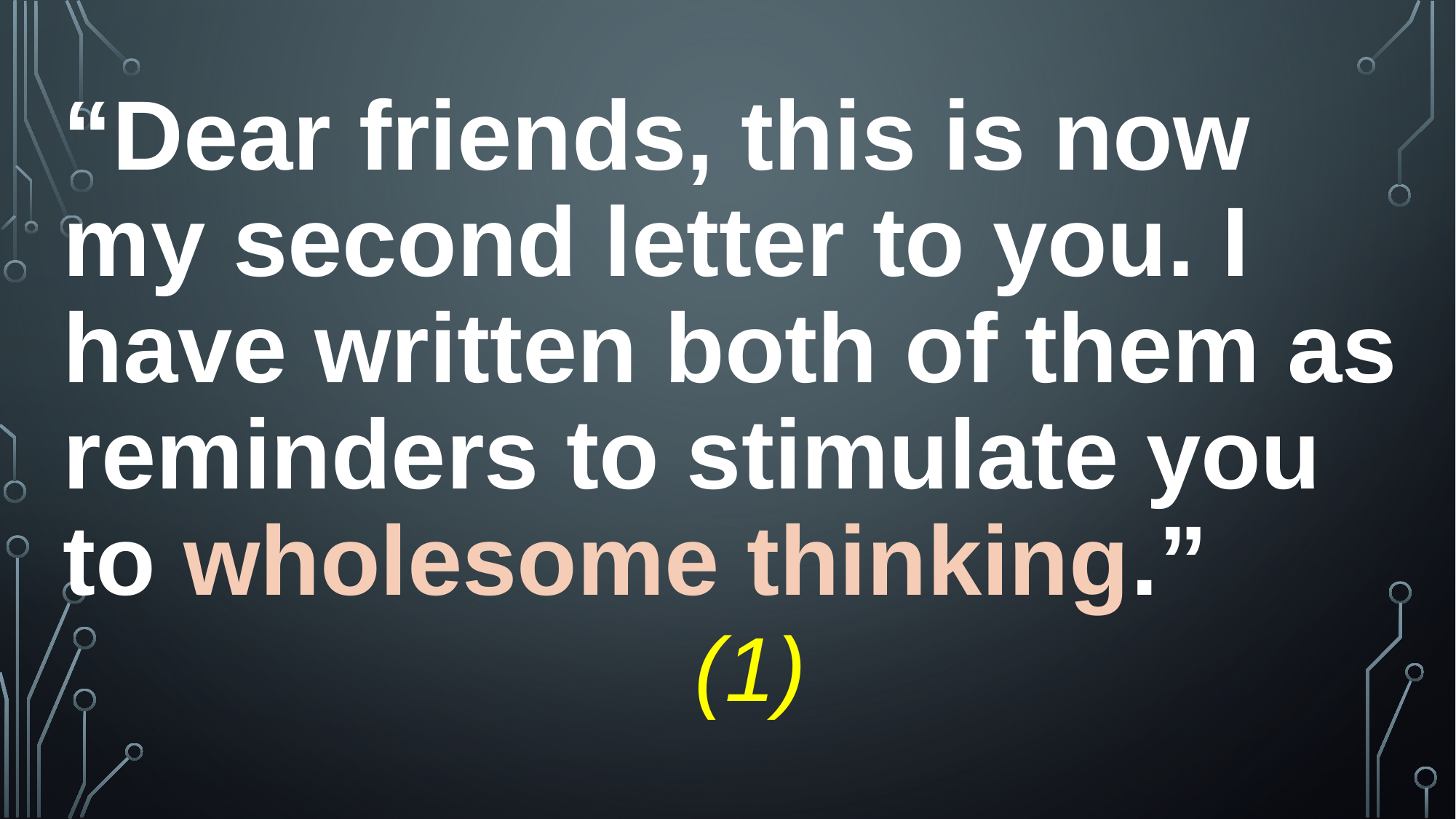

“Dear friends, this is now my second letter to you. I have written both of them as reminders to stimulate you to wholesome thinking.”
                       (1)